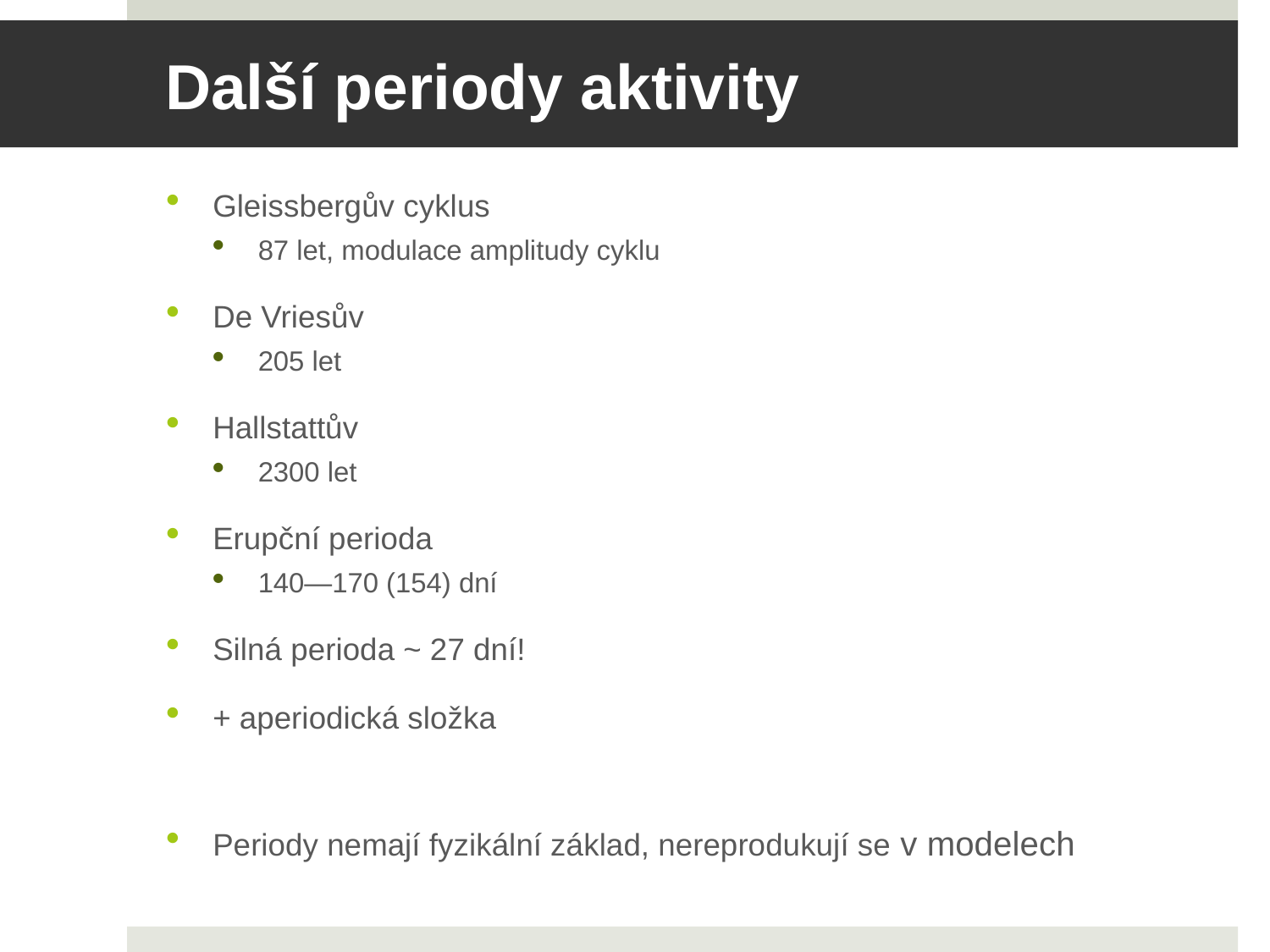

# Další periody aktivity
Gleissbergův cyklus
87 let, modulace amplitudy cyklu
De Vriesův
205 let
Hallstattův
2300 let
Erupční perioda
140—170 (154) dní
Silná perioda ~ 27 dní!
+ aperiodická složka

Periody nemají fyzikální základ, nereprodukují se v modelech